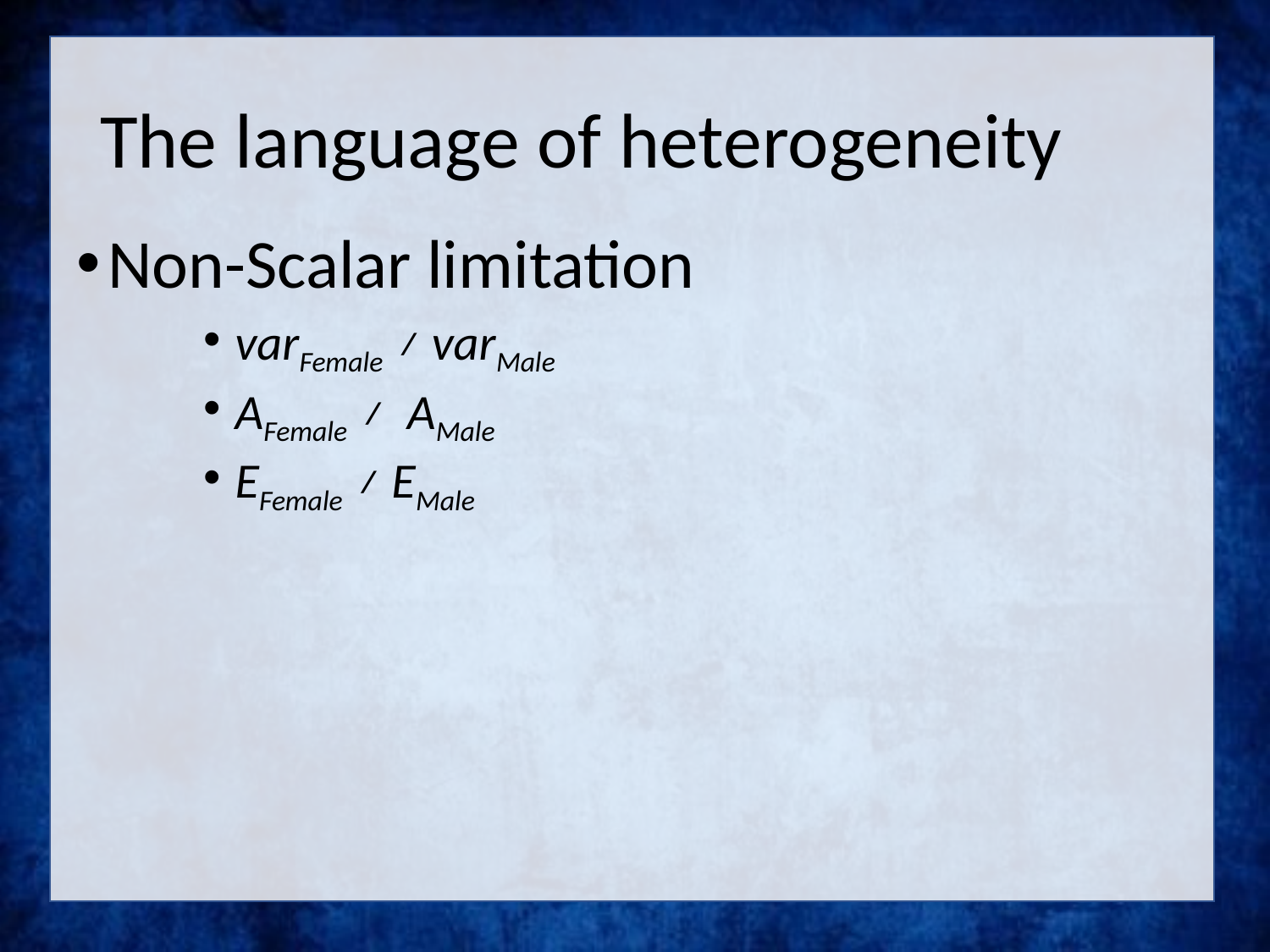

# The language of heterogeneity
Non-Scalar limitation
varFemale  ≠ varMale
AFemale  ≠  AMale
EFemale  ≠ EMale